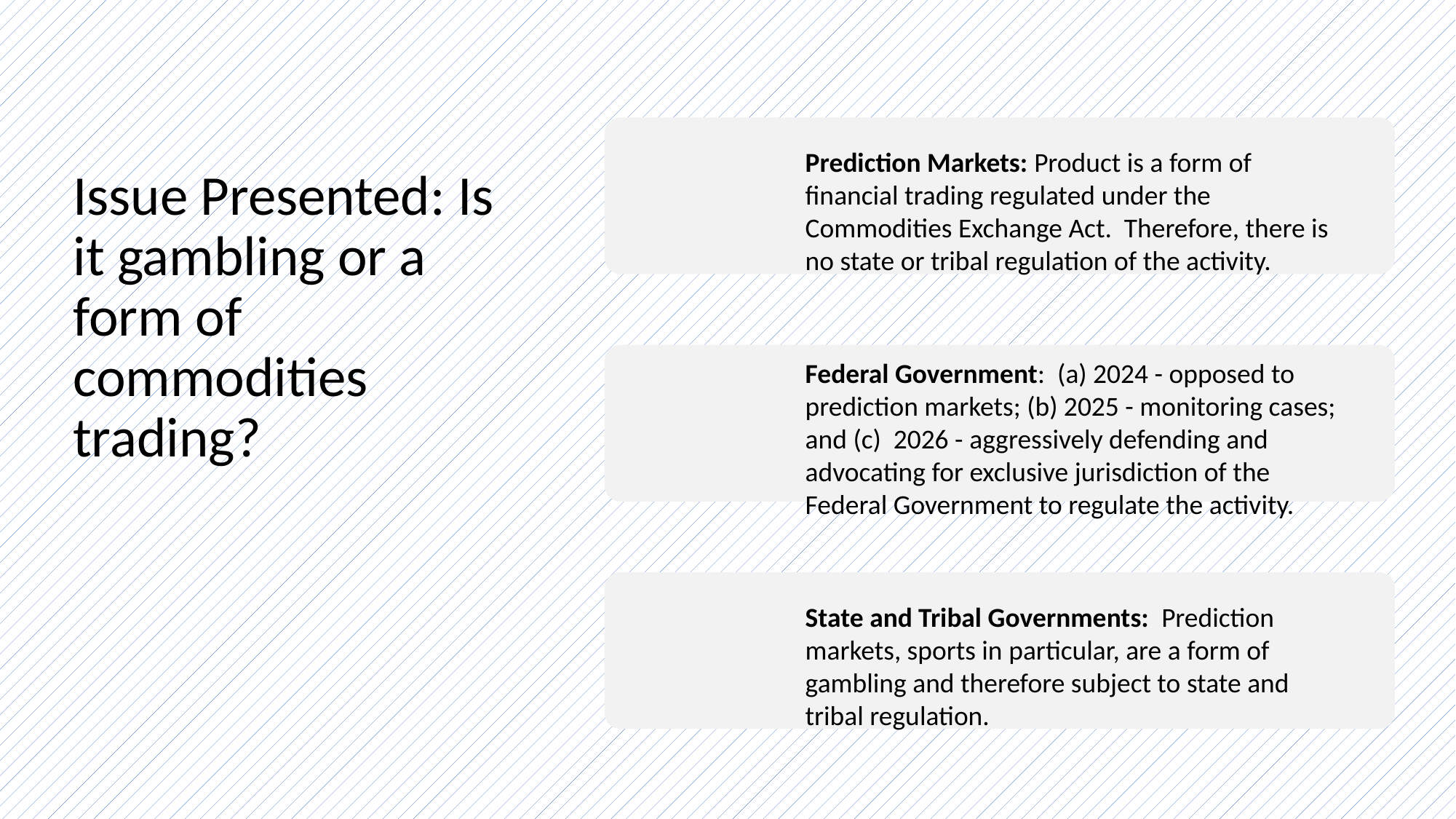

# Issue Presented: Is it gambling or a form of commodities trading?
Prediction Markets: Product is a form of financial trading regulated under the Commodities Exchange Act.  Therefore, there is no state or tribal regulation of the activity.
Federal Government:  (a) 2024 - opposed to prediction markets; (b) 2025 - monitoring cases; and (c)  2026 - aggressively defending and advocating for exclusive jurisdiction of the Federal Government to regulate the activity.
State and Tribal Governments:  Prediction markets, sports in particular, are a form of gambling and therefore subject to state and tribal regulation.